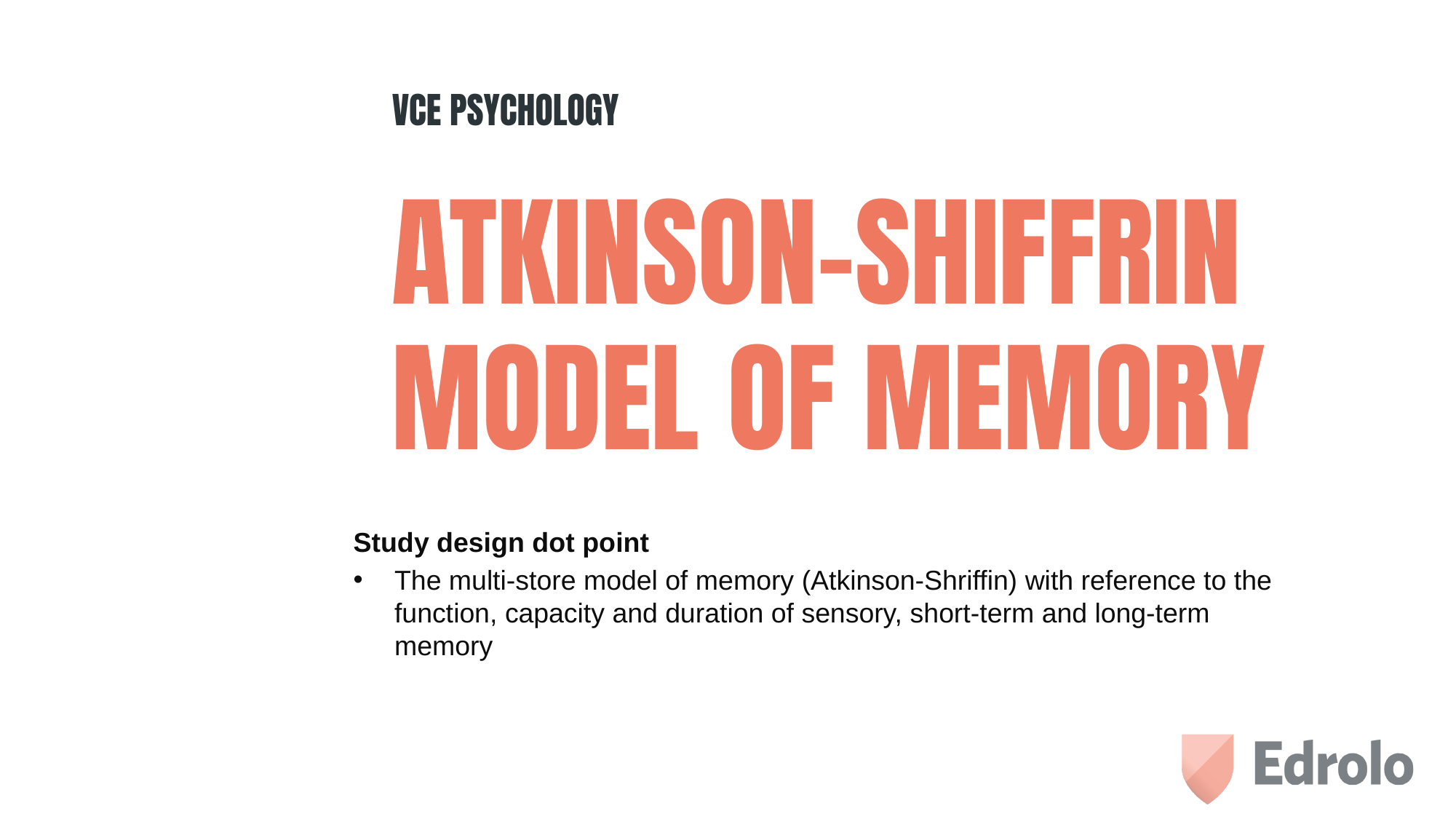

VCE PSYCHOLOGY
Atkinson-shiffrin model of memory
Study design dot point
The multi-store model of memory (Atkinson-Shriffin) with reference to the function, capacity and duration of sensory, short-term and long-term memory